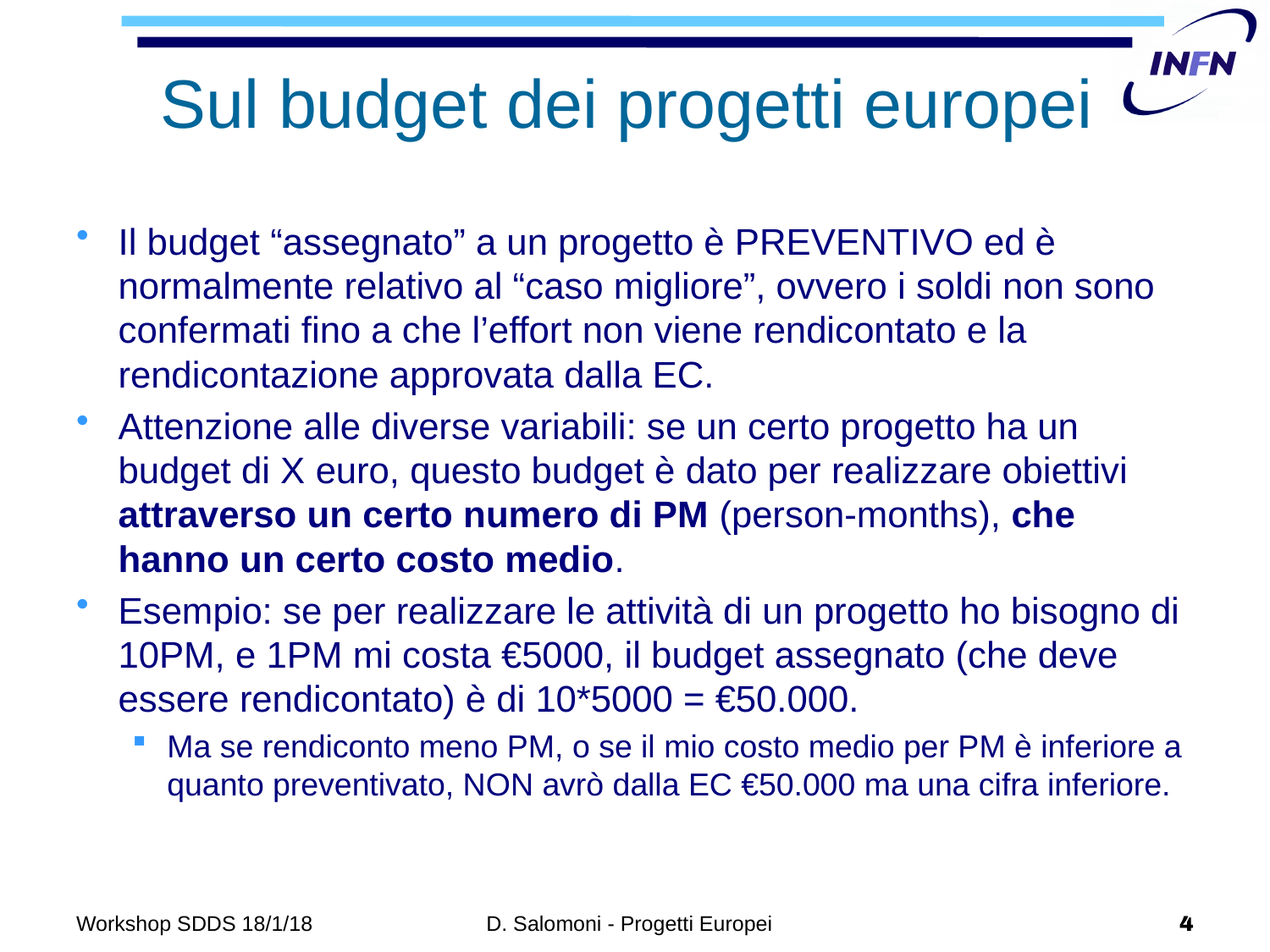

# Sul budget dei progetti europei
Il budget “assegnato” a un progetto è PREVENTIVO ed è normalmente relativo al “caso migliore”, ovvero i soldi non sono confermati fino a che l’effort non viene rendicontato e la rendicontazione approvata dalla EC.
Attenzione alle diverse variabili: se un certo progetto ha un budget di X euro, questo budget è dato per realizzare obiettivi attraverso un certo numero di PM (person-months), che hanno un certo costo medio.
Esempio: se per realizzare le attività di un progetto ho bisogno di 10PM, e 1PM mi costa €5000, il budget assegnato (che deve essere rendicontato) è di 10*5000 = €50.000.
Ma se rendiconto meno PM, o se il mio costo medio per PM è inferiore a quanto preventivato, NON avrò dalla EC €50.000 ma una cifra inferiore.
Workshop SDDS 18/1/18
D. Salomoni - Progetti Europei
4